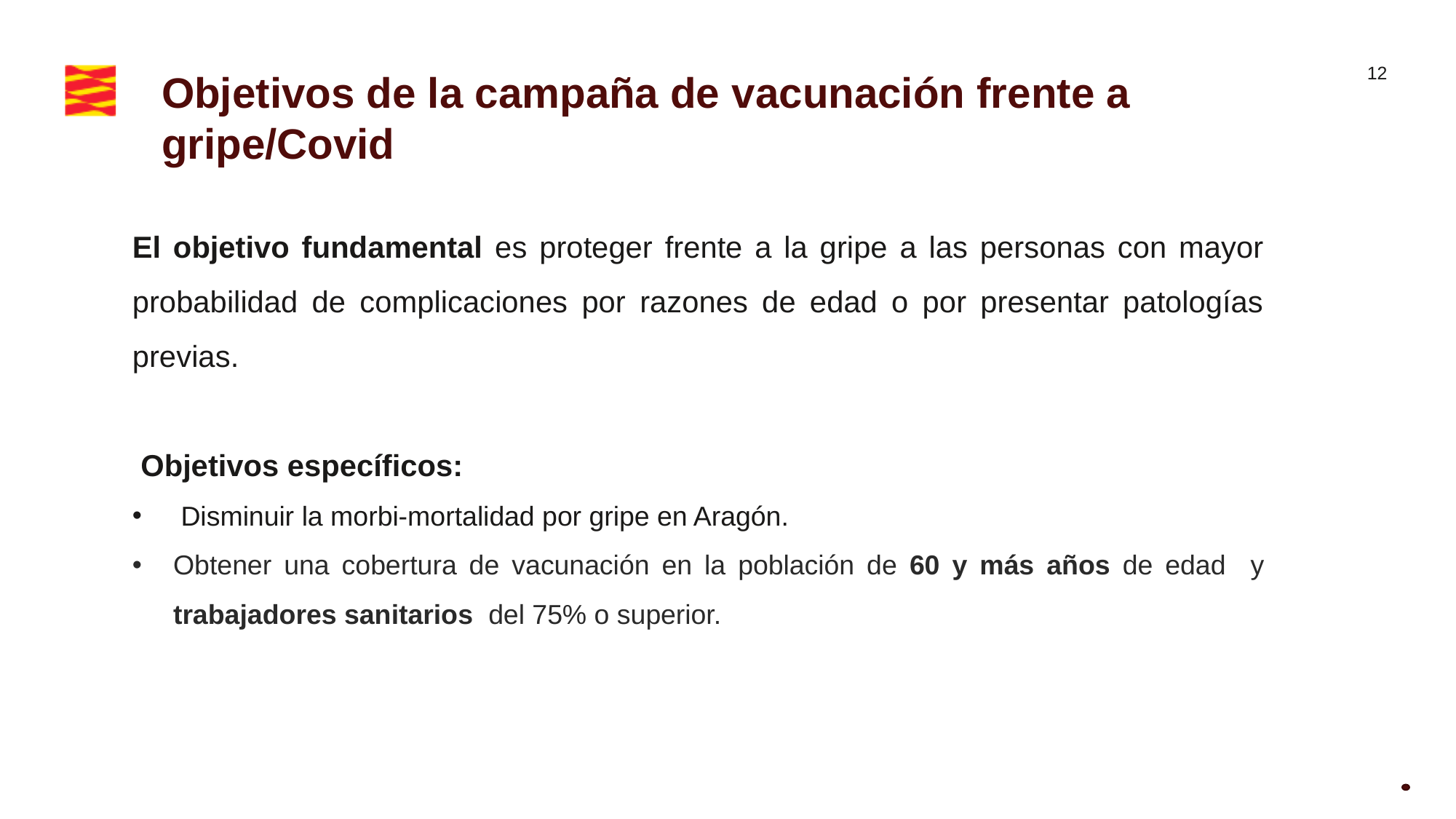

Objetivos de la campaña de vacunación frente a gripe/Covid
El objetivo fundamental es proteger frente a la gripe a las personas con mayor probabilidad de complicaciones por razones de edad o por presentar patologías previas.

 Objetivos específicos:
 Disminuir la morbi-mortalidad por gripe en Aragón.
Obtener una cobertura de vacunación en la población de 60 y más años de edad  y trabajadores sanitarios  del 75% o superior.